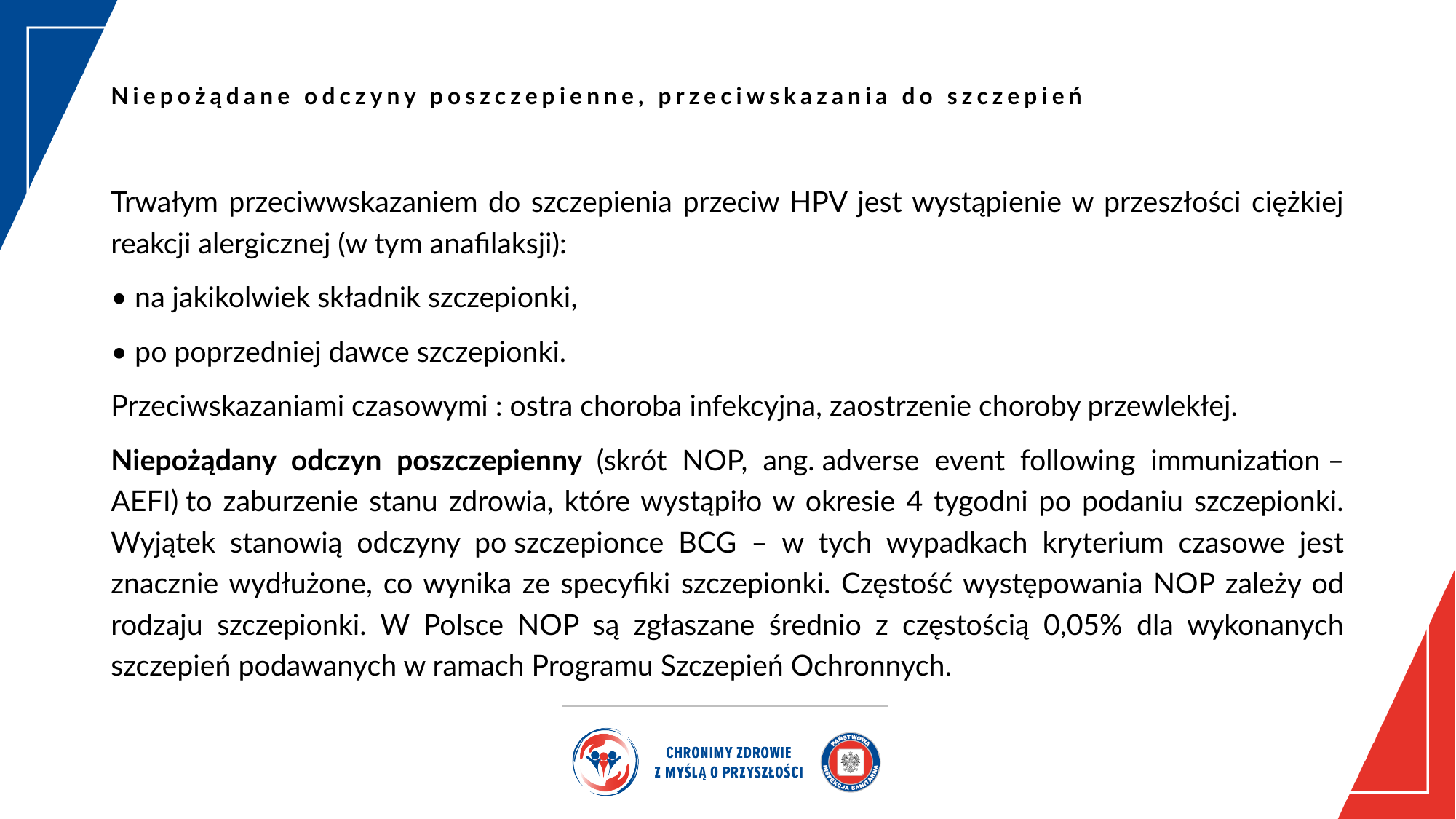

# Niepożądane odczyny poszczepienne, przeciwskazania do szczepień
Trwałym przeciwwskazaniem do szczepienia przeciw HPV jest wystąpienie w przeszłości ciężkiej reakcji alergicznej (w tym anafilaksji):
• na jakikolwiek składnik szczepionki,
• po poprzedniej dawce szczepionki.
Przeciwskazaniami czasowymi : ostra choroba infekcyjna, zaostrzenie choroby przewlekłej.
Niepożądany odczyn poszczepienny (skrót NOP, ang. adverse event following immunization – AEFI) to zaburzenie stanu zdrowia, które wystąpiło w okresie 4 tygodni po podaniu szczepionki. Wyjątek stanowią odczyny po szczepionce BCG – w tych wypadkach kryterium czasowe jest znacznie wydłużone, co wynika ze specyfiki szczepionki. Częstość występowania NOP zależy od rodzaju szczepionki. W Polsce NOP są zgłaszane średnio z częstością 0,05% dla wykonanych szczepień podawanych w ramach Programu Szczepień Ochronnych.